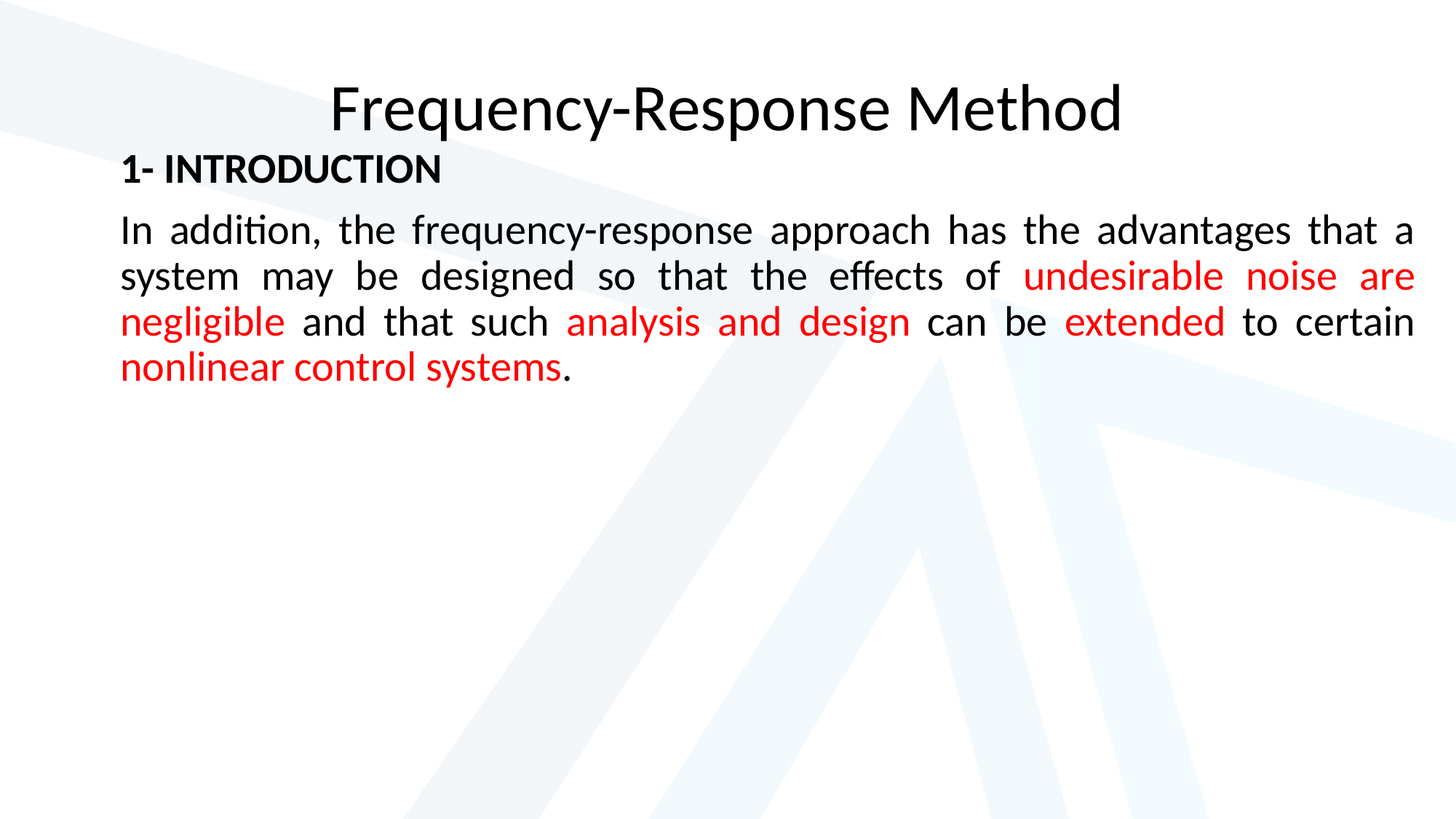

# Frequency-Response Method
1- INTRODUCTION
In addition, the frequency-response approach has the advantages that a system may be designed so that the effects of undesirable noise are negligible and that such analysis and design can be extended to certain nonlinear control systems.